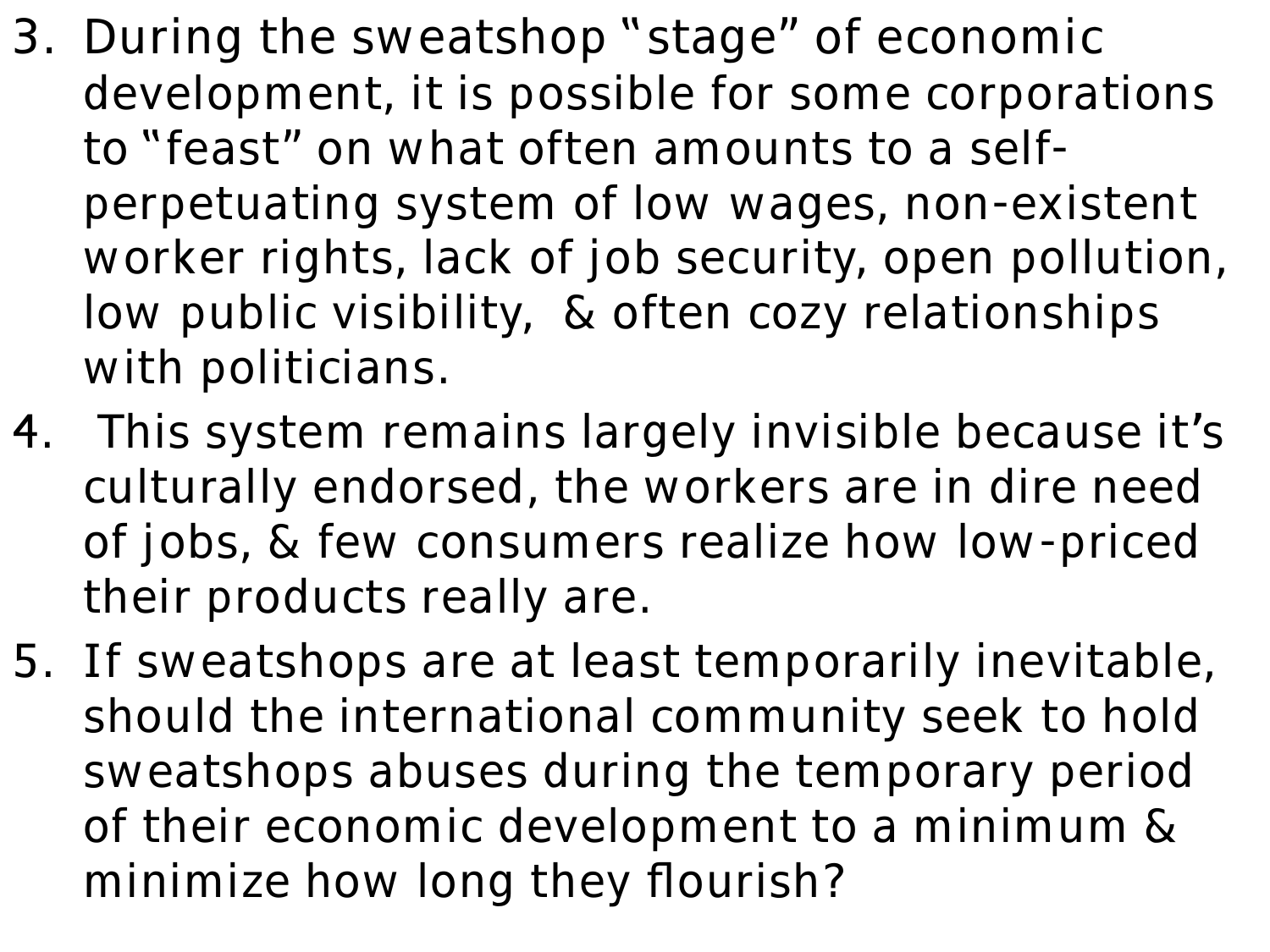

During the sweatshop “stage” of economic development, it is possible for some corporations to “feast” on what often amounts to a self-perpetuating system of low wages, non-existent worker rights, lack of job security, open pollution, low public visibility,  & often cozy relationships with politicians.
 This system remains largely invisible because it’s culturally endorsed, the workers are in dire need of jobs, & few consumers realize how low-priced their products really are.
If sweatshops are at least temporarily inevitable, should the international community seek to hold sweatshops abuses during the temporary period of their economic development to a minimum & minimize how long they flourish?